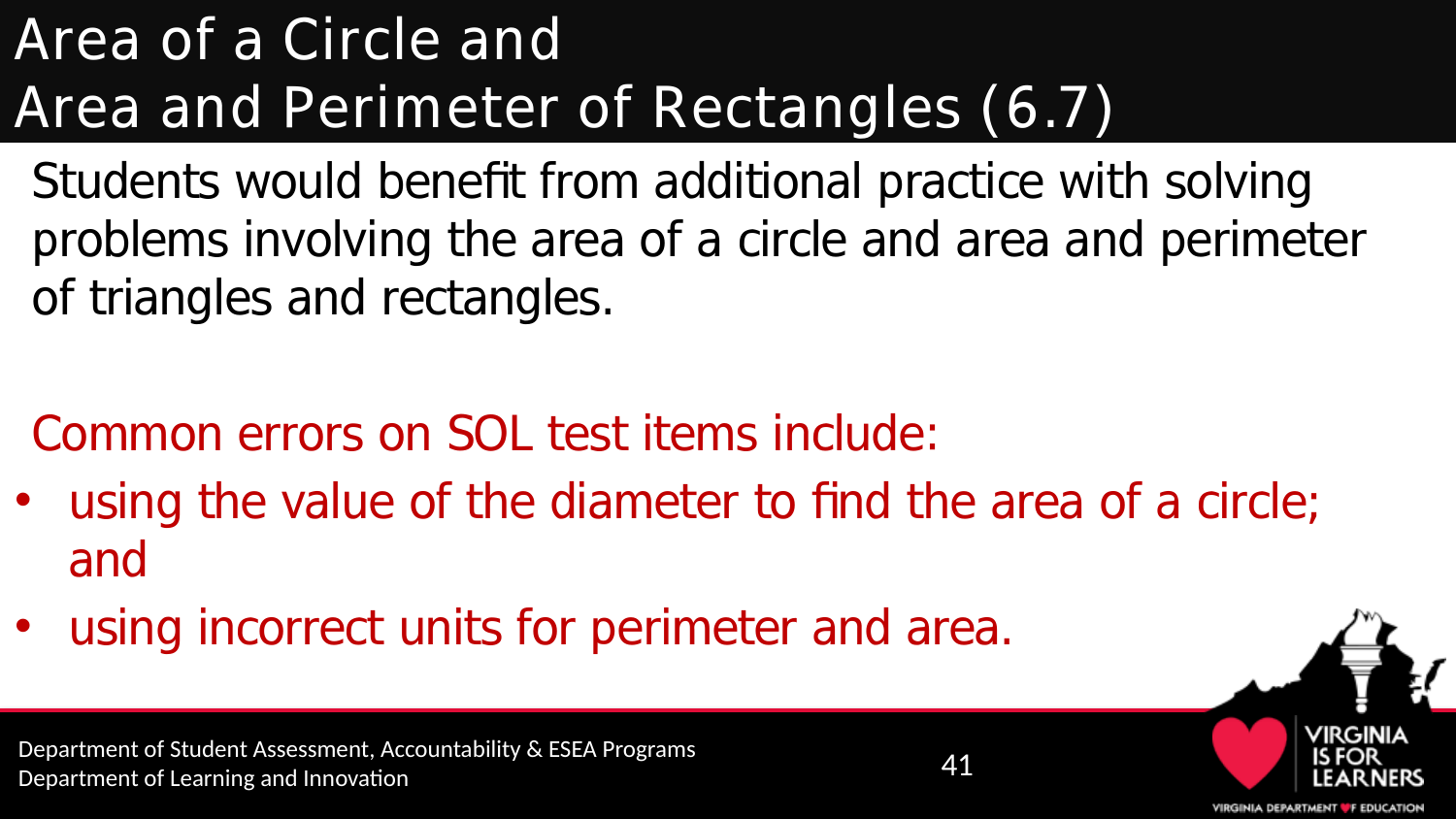

# Area of a Circle and Area and Perimeter of Rectangles (6.7)
Students would benefit from additional practice with solving problems involving the area of a circle and area and perimeter of triangles and rectangles.

Common errors on SOL test items include:
using the value of the diameter to find the area of a circle; and
using incorrect units for perimeter and area.